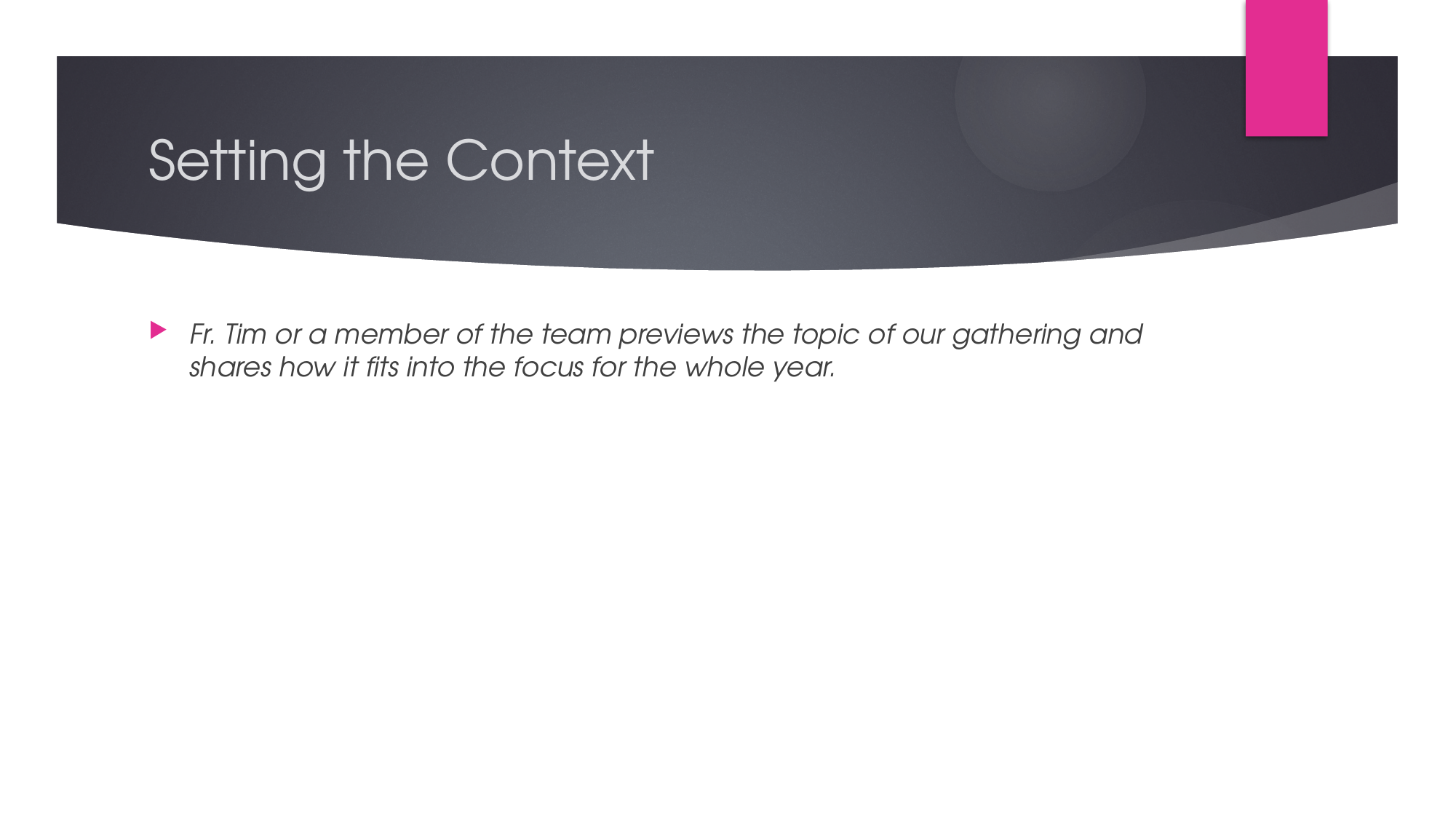

# Setting the Context
Fr. Tim or a member of the team previews the topic of our gathering and shares how it fits into the focus for the whole year.